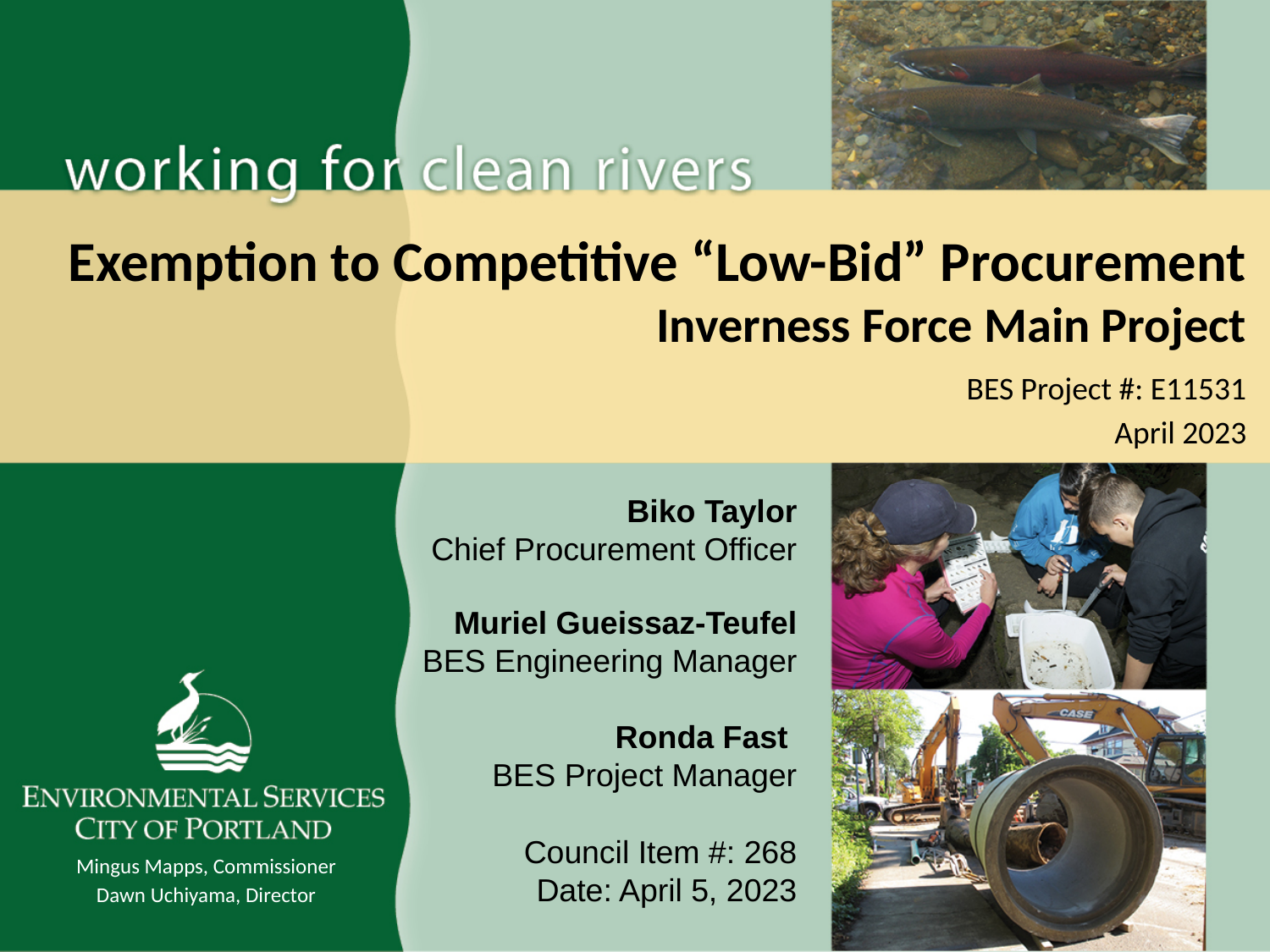

# Exemption to Competitive “Low-Bid” Procurement Inverness Force Main Project
BES Project #: E11531
April 2023
Biko Taylor
Chief Procurement Officer
Muriel Gueissaz-Teufel
 BES Engineering Manager
Ronda Fast
BES Project Manager
Council Item #: 268
Date: April 5, 2023